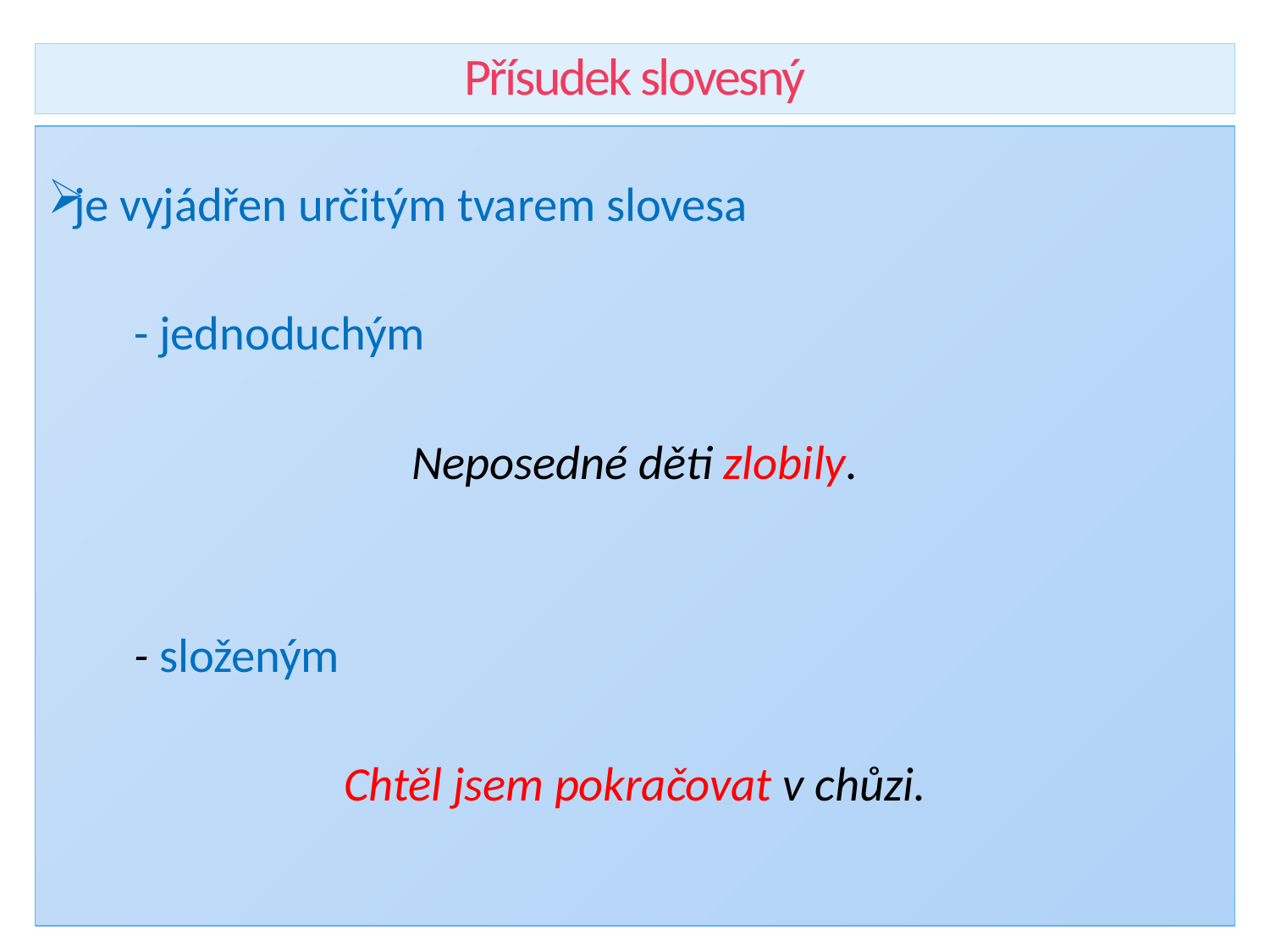

# Přísudek slovesný

je vyjádřen určitým tvarem slovesa

	- jednoduchým

Neposedné děti zlobily.

	- složeným

Chtěl jsem pokračovat v chůzi.